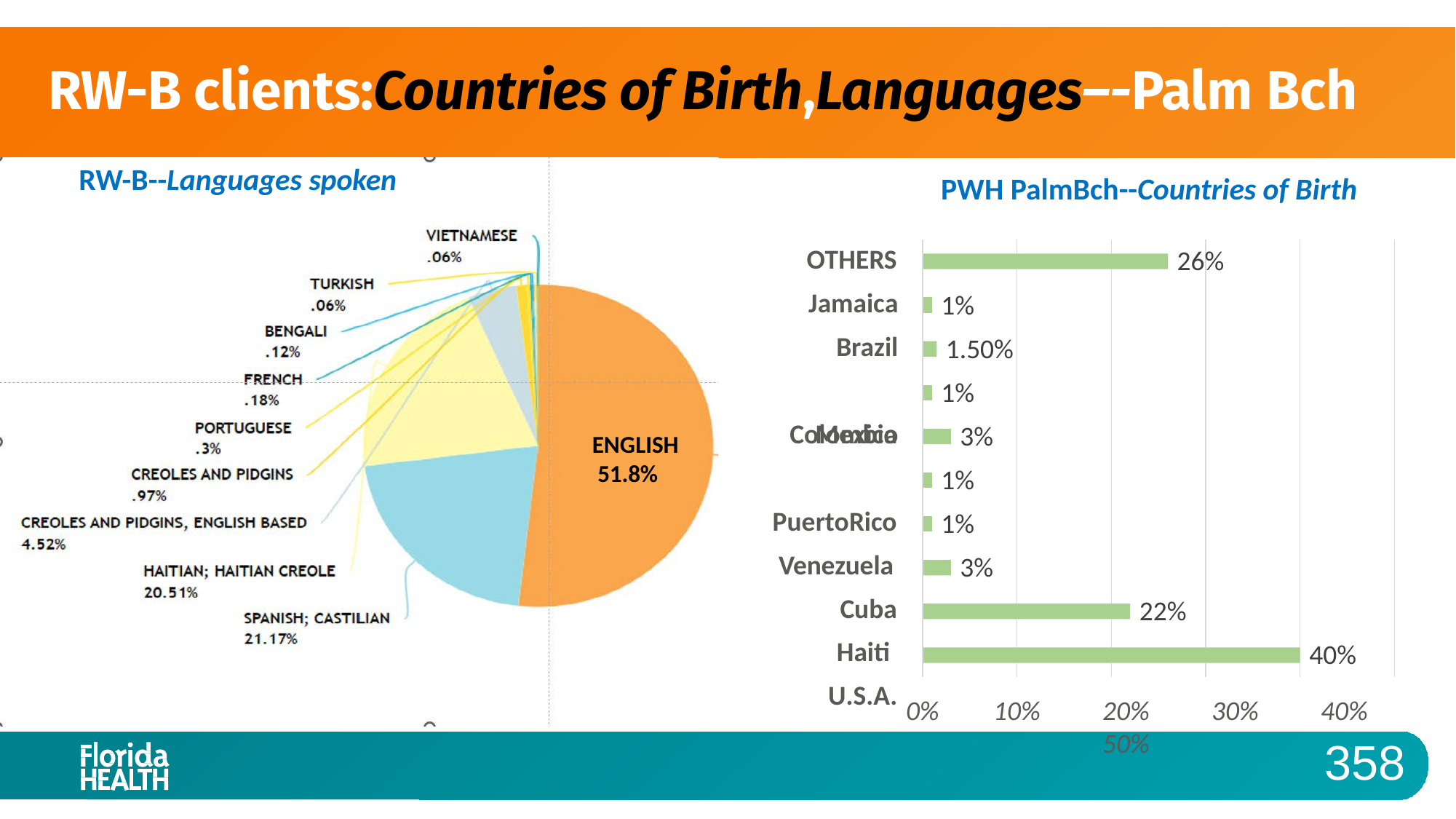

# RW-B clients:Countries of Birth,Languages–-Palm Bch

RW-B--Languages spoken
PWH PalmBch--Countries of Birth
OTHERS
Jamaica
Brazil  Mexico

26%

1%
1.50%
1%
3%
1%
1%
3%

Colombia  PuertoRico  Venezuela
Cuba  Haiti  U.S.A.
ENGLISH  51.8%

22%

40%

0%
10%	20%	30%	40%	50%
358